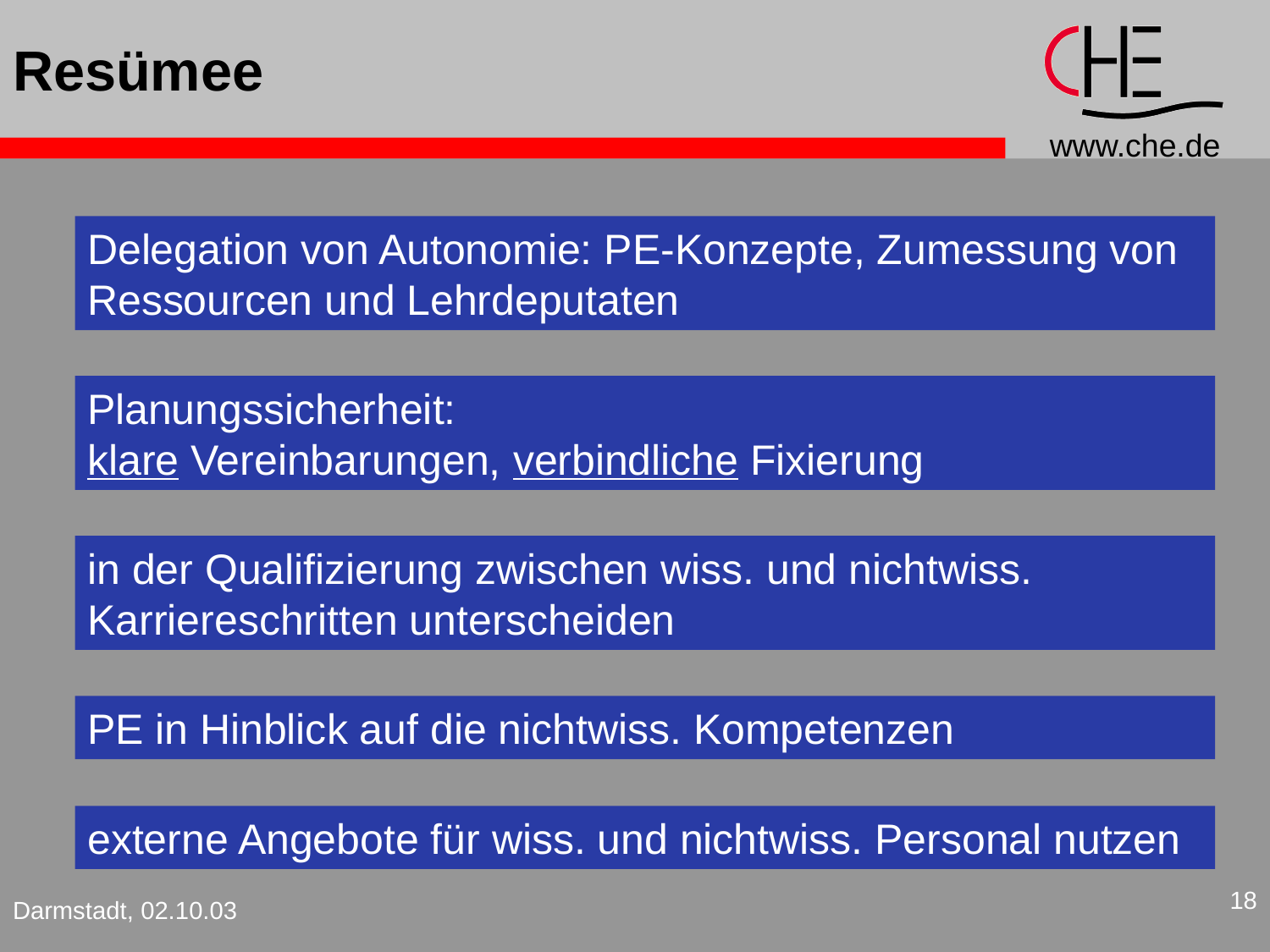

# Resümee
Delegation von Autonomie: PE-Konzepte, Zumessung von Ressourcen und Lehrdeputaten
Planungssicherheit:
klare Vereinbarungen, verbindliche Fixierung
in der Qualifizierung zwischen wiss. und nichtwiss. Karriereschritten unterscheiden
PE in Hinblick auf die nichtwiss. Kompetenzen
externe Angebote für wiss. und nichtwiss. Personal nutzen
18
Darmstadt, 02.10.03